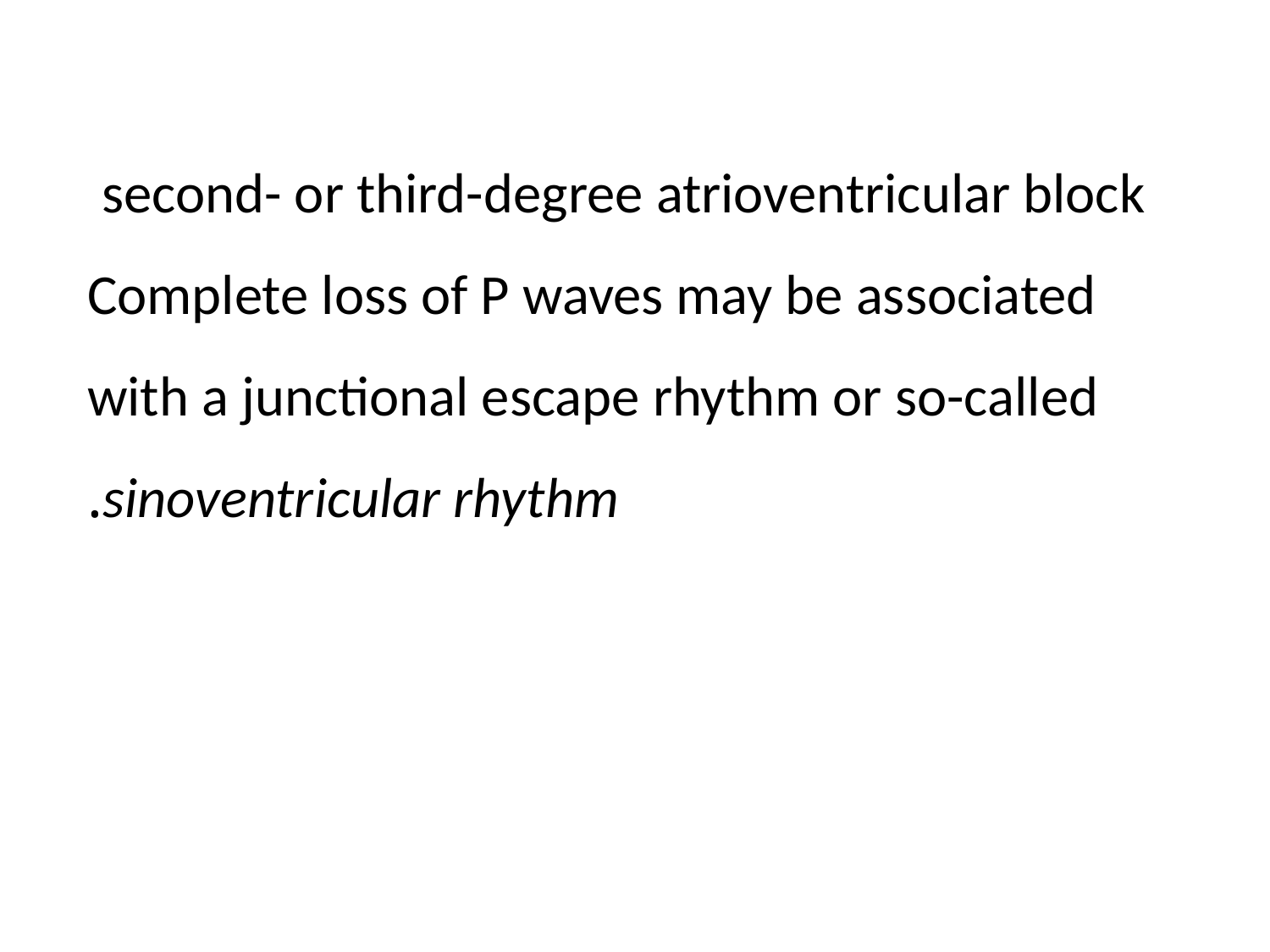

second- or third-degree atrioventricular block
Complete loss of P waves may be associated with a junctional escape rhythm or so-called sinoventricular rhythm.